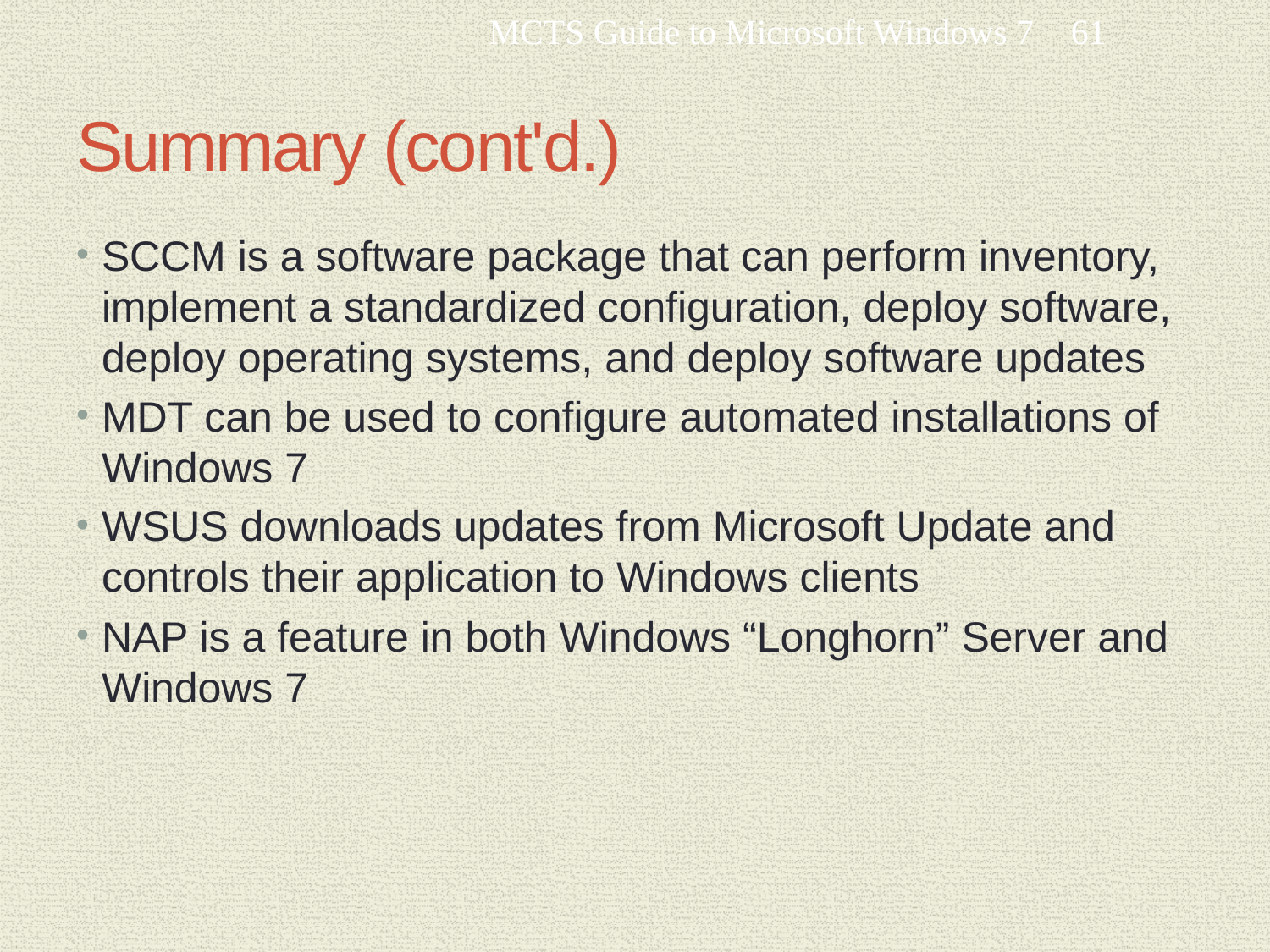

MCTS Guide to Microsoft Windows 7
61
# Summary (cont'd.)
SCCM is a software package that can perform inventory, implement a standardized configuration, deploy software, deploy operating systems, and deploy software updates
MDT can be used to configure automated installations of Windows 7
WSUS downloads updates from Microsoft Update and controls their application to Windows clients
NAP is a feature in both Windows “Longhorn” Server and Windows 7